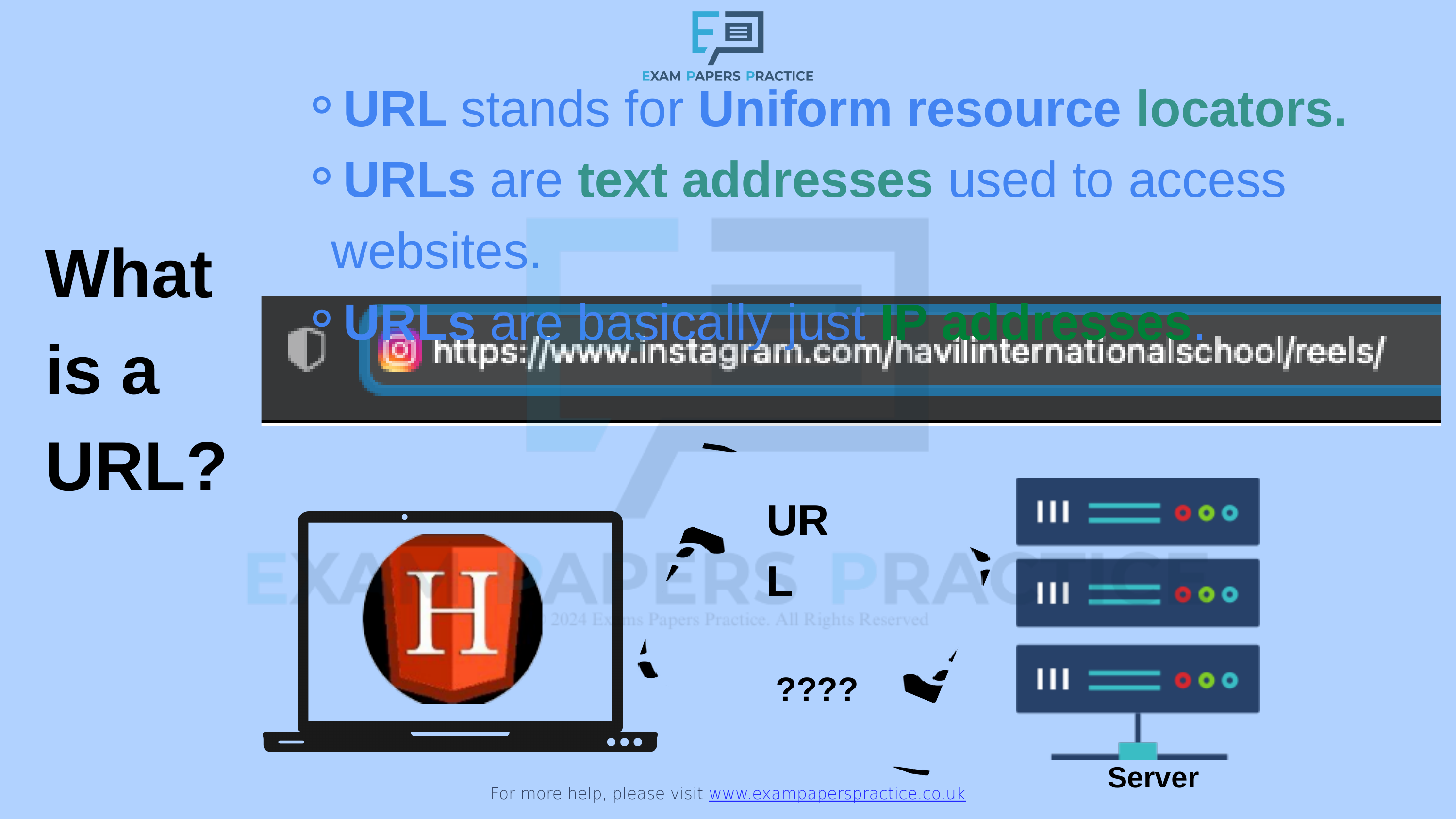

For more help, please visit www.exampaperspractice.co.uk
URL stands for Uniform resource locators.
URLs are text addresses used to access websites.
URLs are basically just IP addresses.
What is a URL?

URL

????
Server